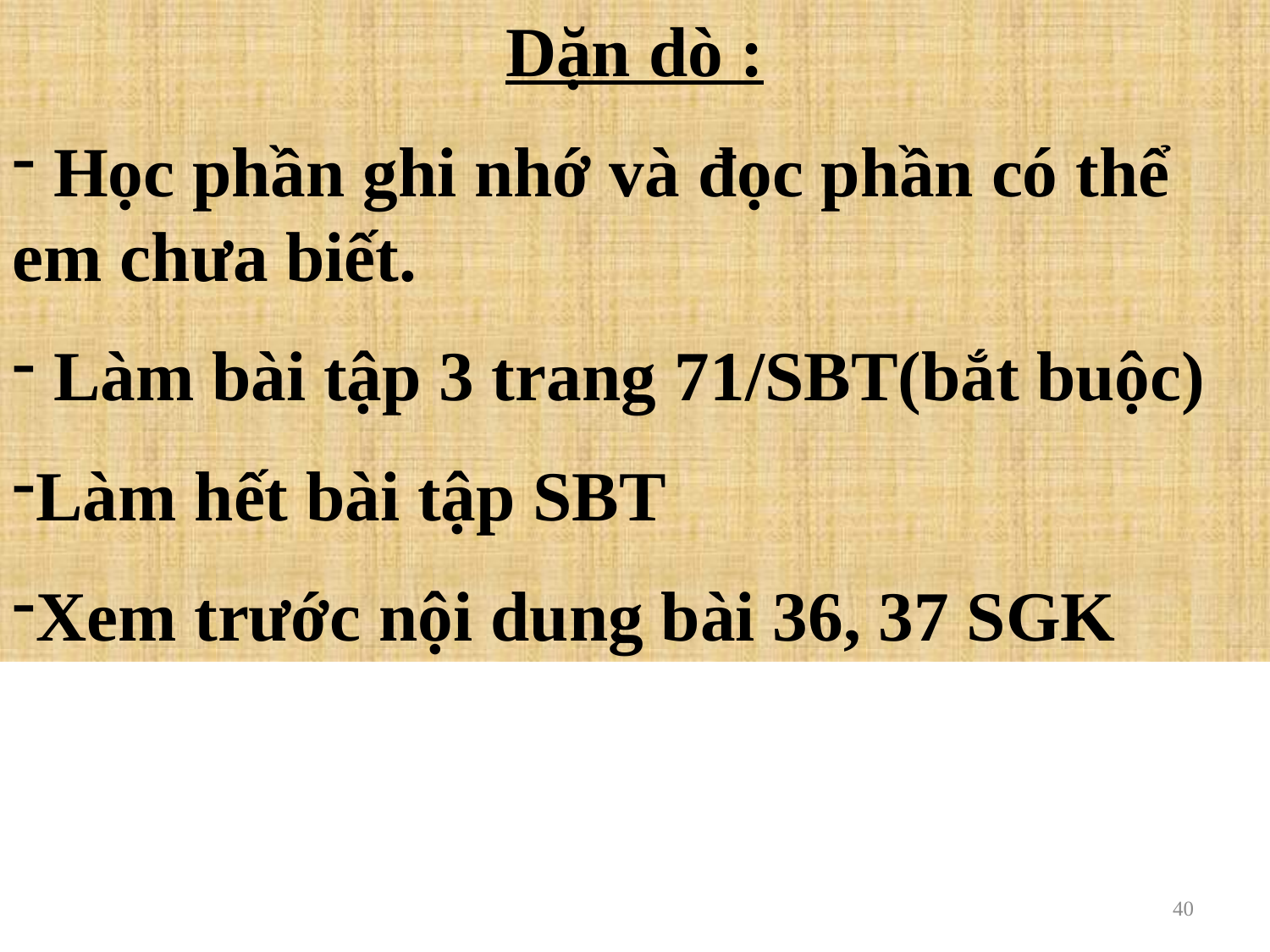

Dặn dò :
 Học phần ghi nhớ và đọc phần có thể em chưa biết.
 Làm bài tập 3 trang 71/SBT(bắt buộc)
Làm hết bài tập SBT
Xem trước nội dung bài 36, 37 SGK
40